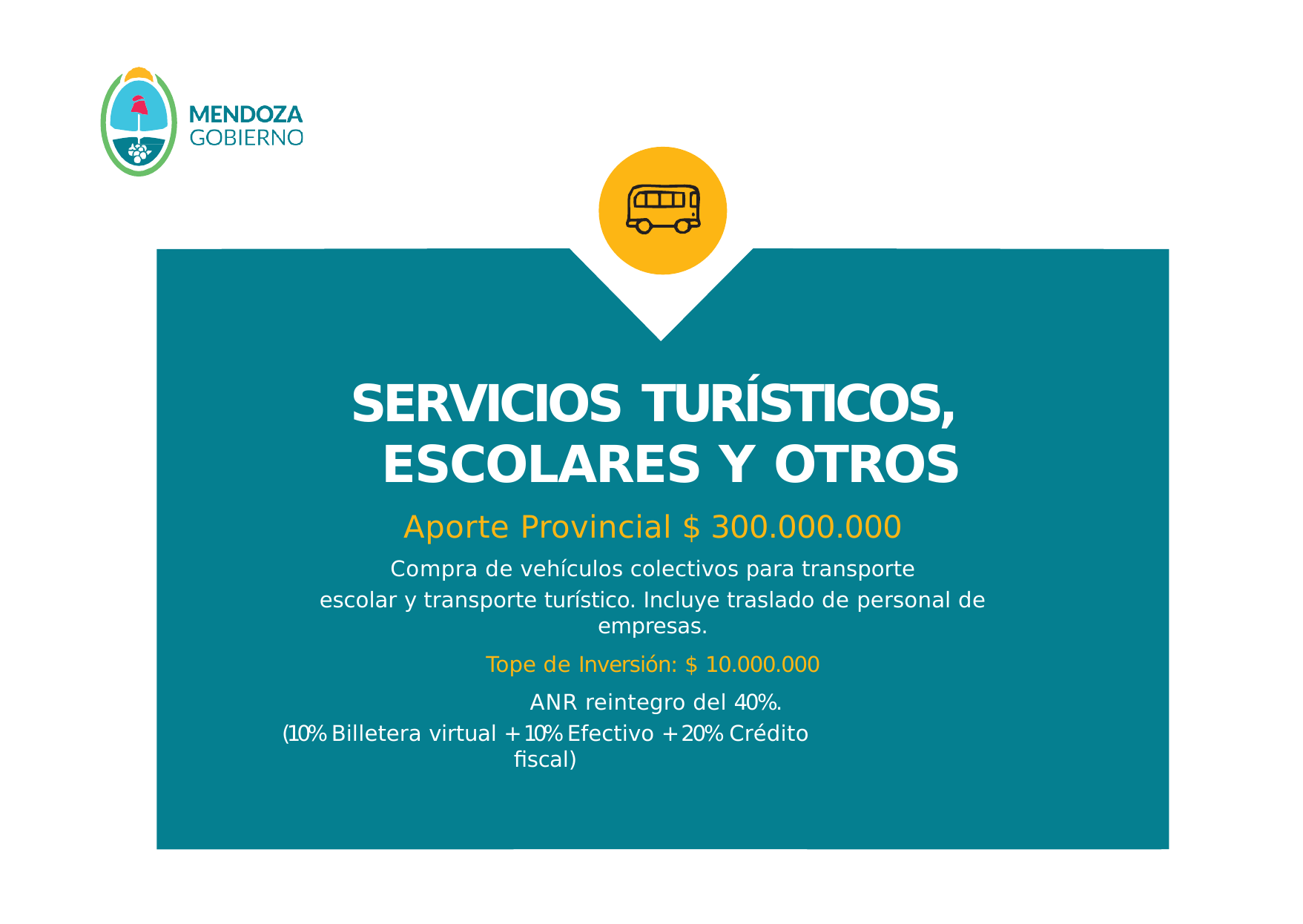

# SERVICIOS TURÍSTICOS,  ESCOLARES Y OTROS
Aporte Provincial $ 300.000.000
Compra de vehículos colectivos para transporte
escolar y transporte turístico. Incluye traslado de personal de empresas.
Tope de Inversión: $ 10.000.000  ANR reintegro del 40%.
(10% Billetera virtual + 10% Efectivo + 20% Crédito ﬁscal)